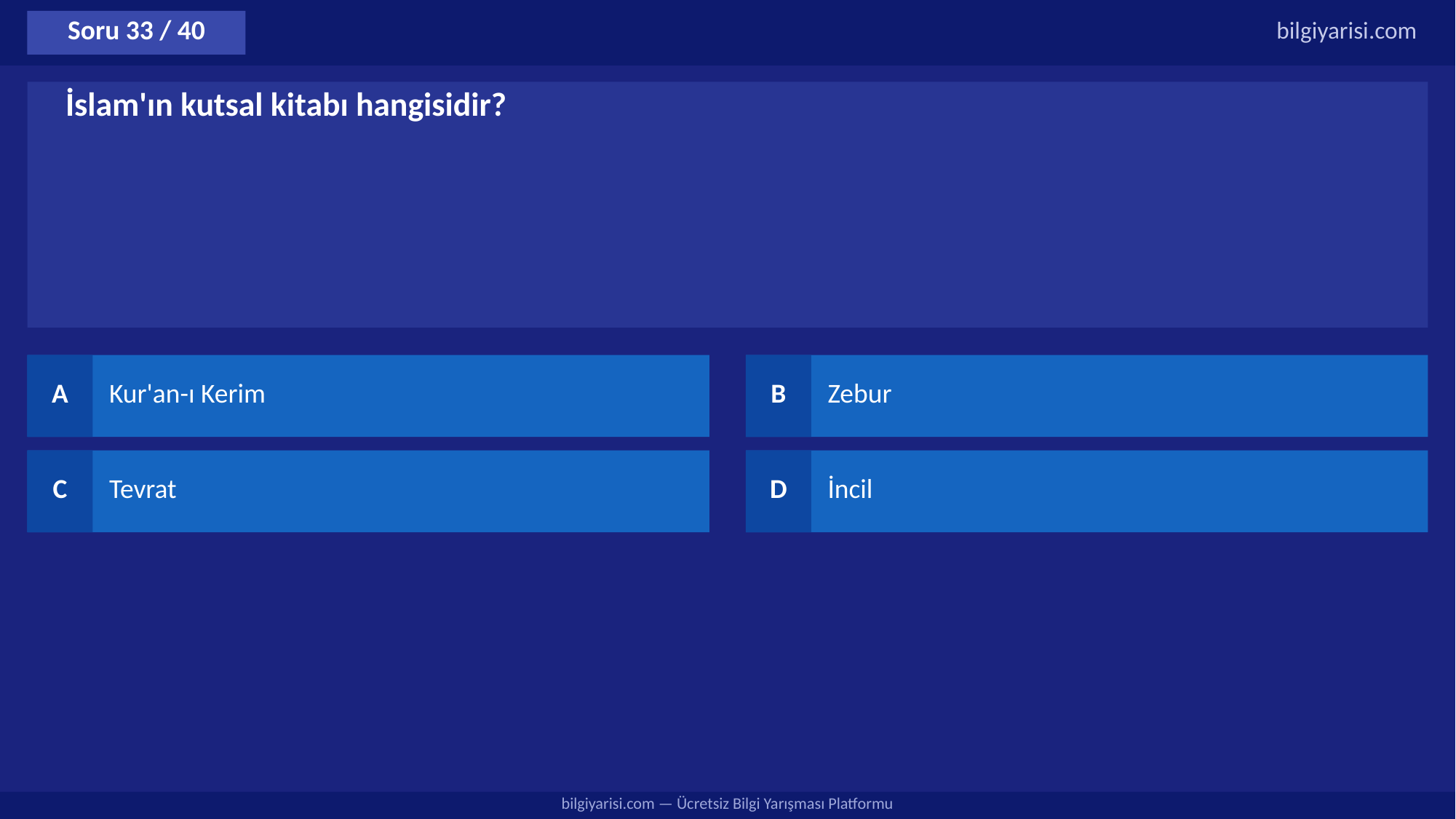

Soru 33 / 40
bilgiyarisi.com

İslam'ın kutsal kitabı hangisidir?

A
Kur'an-ı Kerim

B
Zebur

C
Tevrat

D
İncil
bilgiyarisi.com — Ücretsiz Bilgi Yarışması Platformu